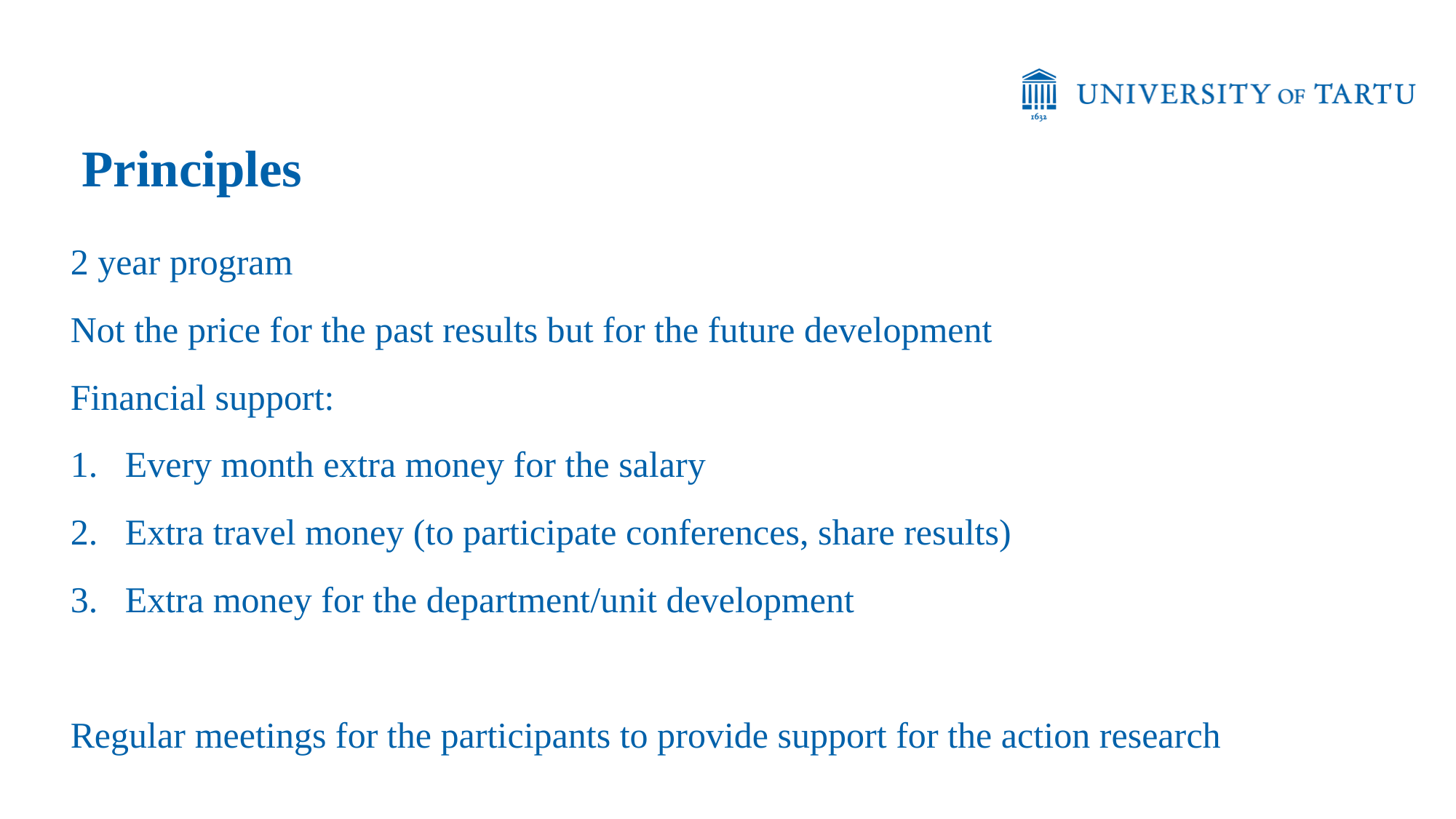

Principles
2 year program
Not the price for the past results but for the future development
Financial support:
Every month extra money for the salary
Extra travel money (to participate conferences, share results)
Extra money for the department/unit development

Regular meetings for the participants to provide support for the action research